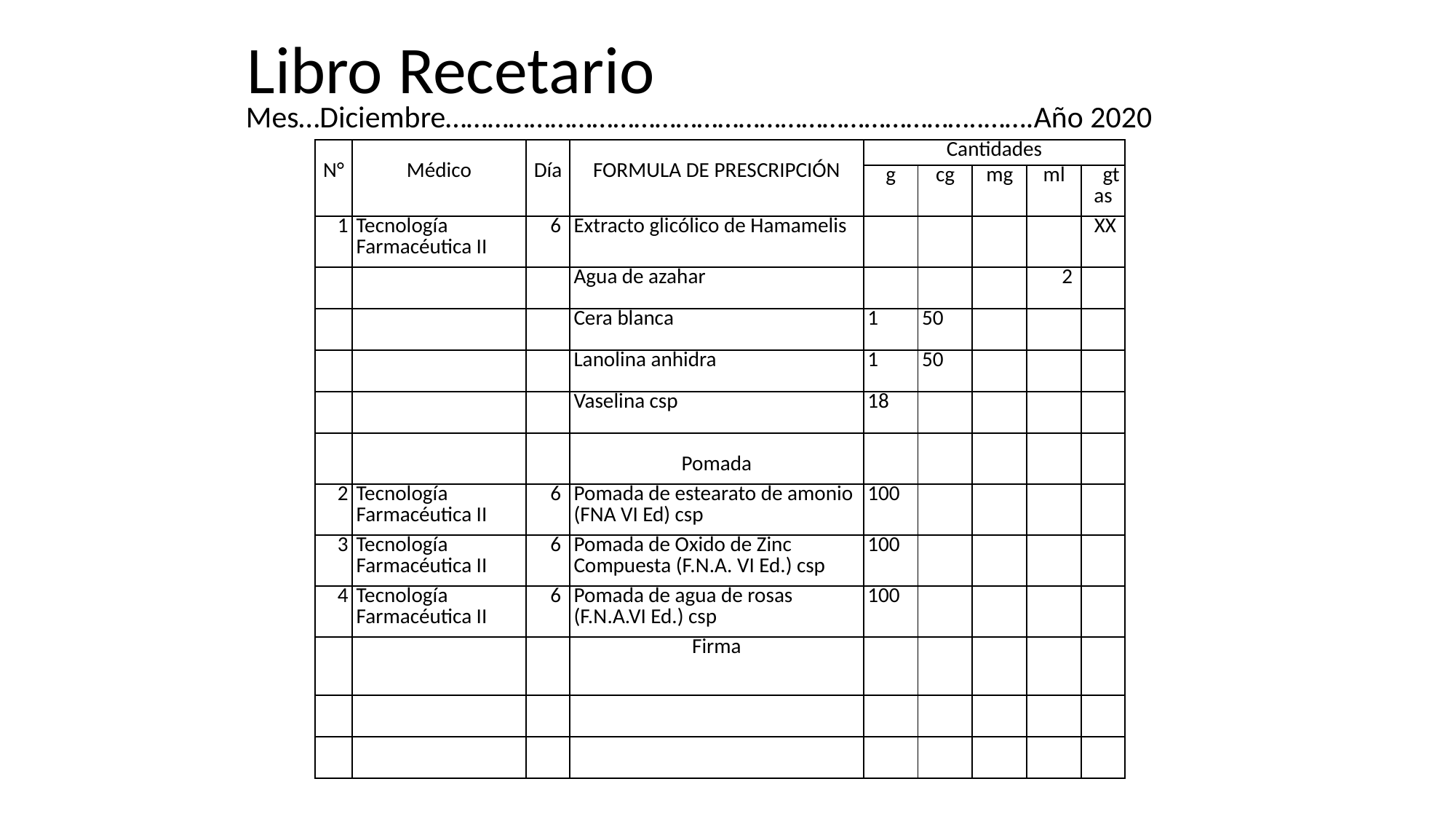

# Libro Recetario
Mes…Diciembre…………………………………………………………………..…….Año 2020
| N° | Médico | Día | FORMULA DE PRESCRIPCIÓN | Cantidades |  |  |  |  |
| --- | --- | --- | --- | --- | --- | --- | --- | --- |
|  |  |  |  | g | cg | mg | ml | gtas |
| 1 | Tecnología Farmacéutica II | 6 | Extracto glicólico de Hamamelis |  |  |  |  | XX |
|  |  |  | Agua de azahar |  |  |  | 2 |  |
|  |  |  | Cera blanca | 1 | 50 |  |  |  |
|  |  |  | Lanolina anhidra | 1 | 50 |  |  |  |
|  |  |  | Vaselina csp | 18 |  |  |  |  |
|  |  |  | Pomada |  |  |  |  |  |
| 2 | Tecnología Farmacéutica II | 6 | Pomada de estearato de amonio (FNA VI Ed) csp | 100 |  |  |  |  |
| 3 | Tecnología Farmacéutica II | 6 | Pomada de Oxido de Zinc Compuesta (F.N.A. VI Ed.) csp | 100 |  |  |  |  |
| 4 | Tecnología Farmacéutica II | 6 | Pomada de agua de rosas (F.N.A.VI Ed.) csp | 100 |  |  |  |  |
|  |  |  | Firma |  |  |  |  |  |
|  |  |  |  |  |  |  |  |  |
|  |  |  |  |  |  |  |  |  |